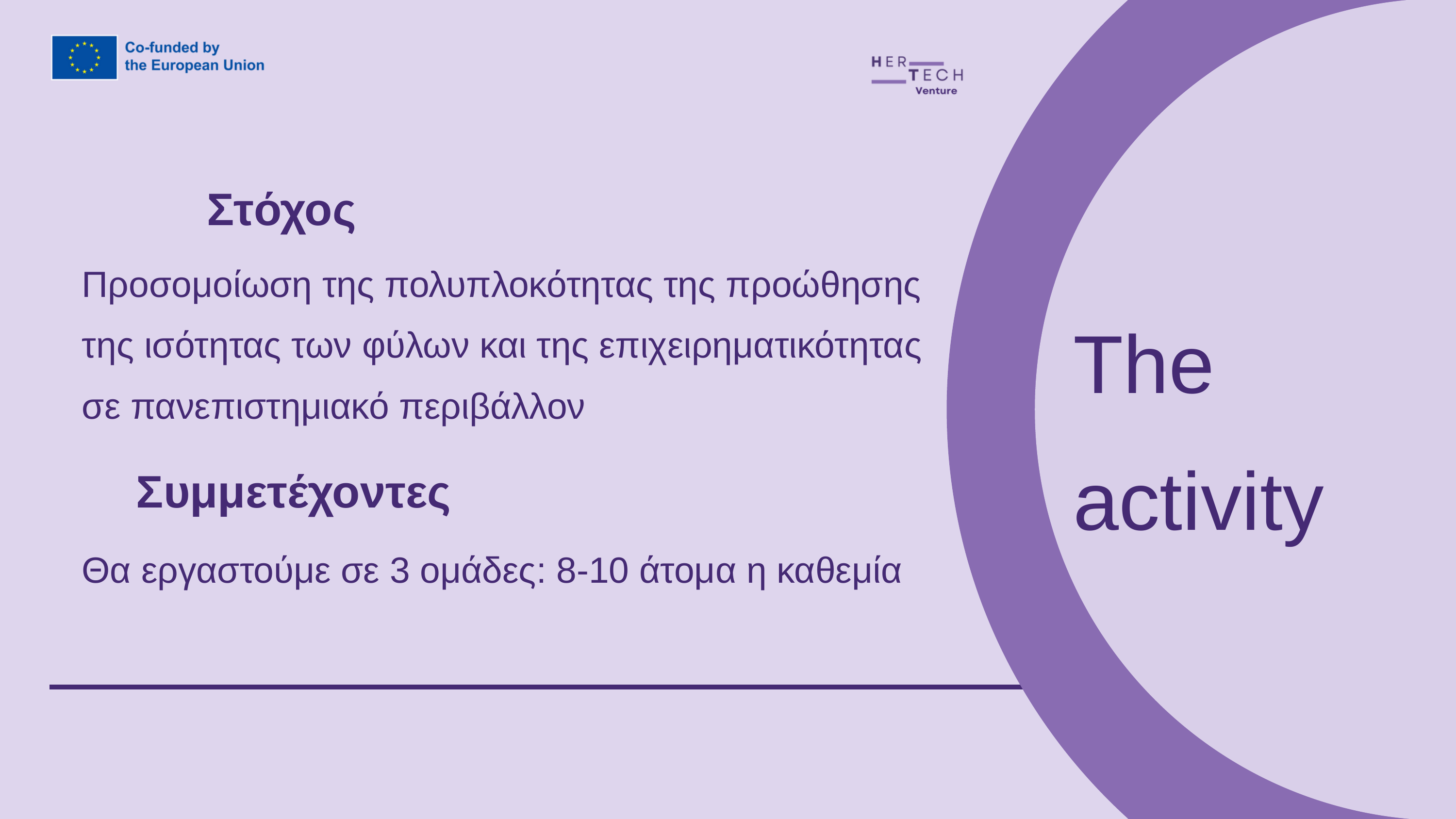

Στόχος
Προσομοίωση της πολυπλοκότητας της προώθησης της ισότητας των φύλων και της επιχειρηματικότητας σε πανεπιστημιακό περιβάλλον
The
activity

Συμμετέχοντες
Θα εργαστούμε σε 3 ομάδες: 8-10 άτομα η καθεμία